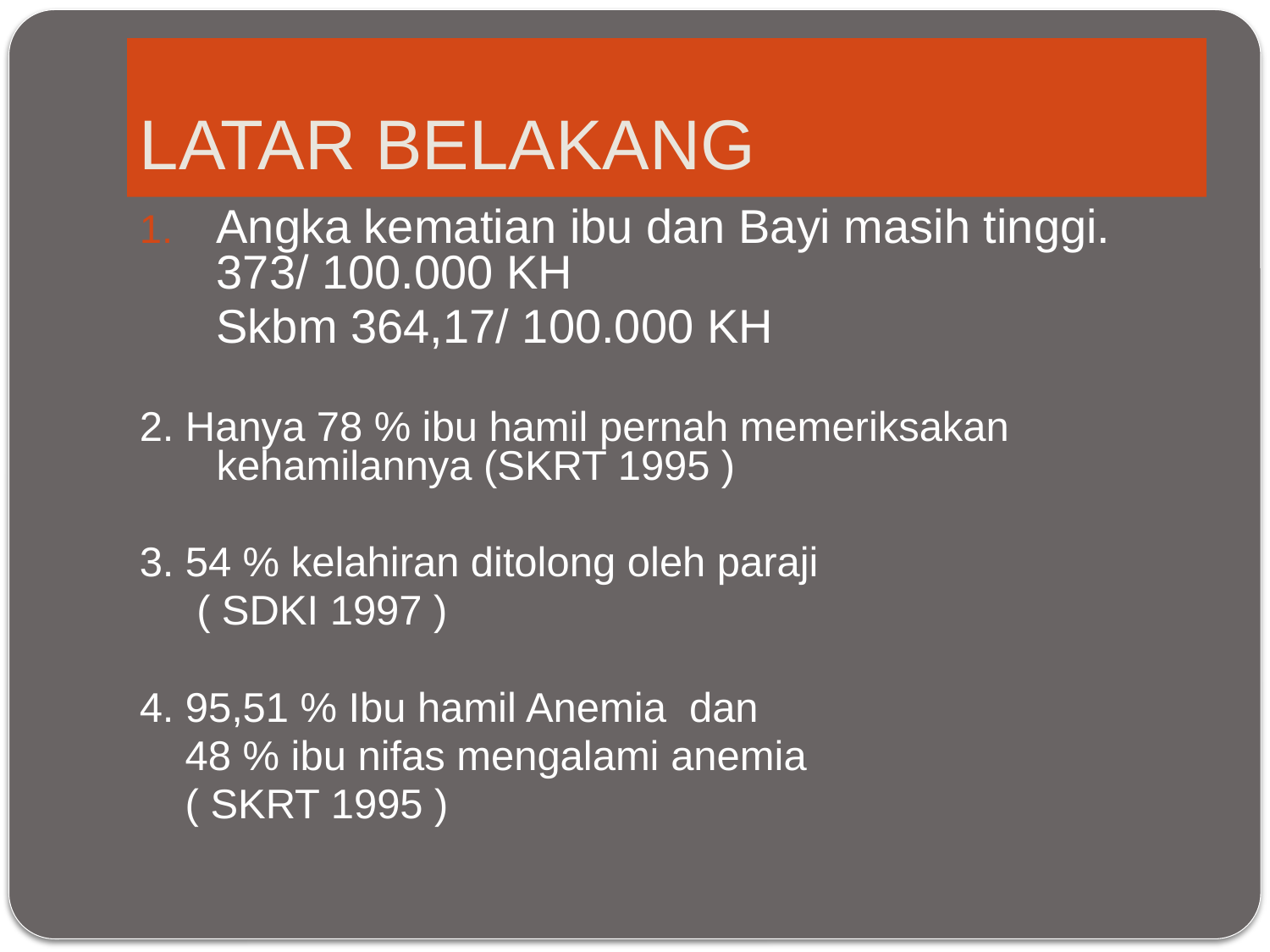

# LATAR BELAKANG
Angka kematian ibu dan Bayi masih tinggi. 373/ 100.000 KH
	Skbm 364,17/ 100.000 KH

2. Hanya 78 % ibu hamil pernah memeriksakan kehamilannya (SKRT 1995 )

3. 54 % kelahiran ditolong oleh paraji
     ( SDKI 1997 )

4. 95,51 % Ibu hamil Anemia  dan
    48 % ibu nifas mengalami anemia
    ( SKRT 1995 )